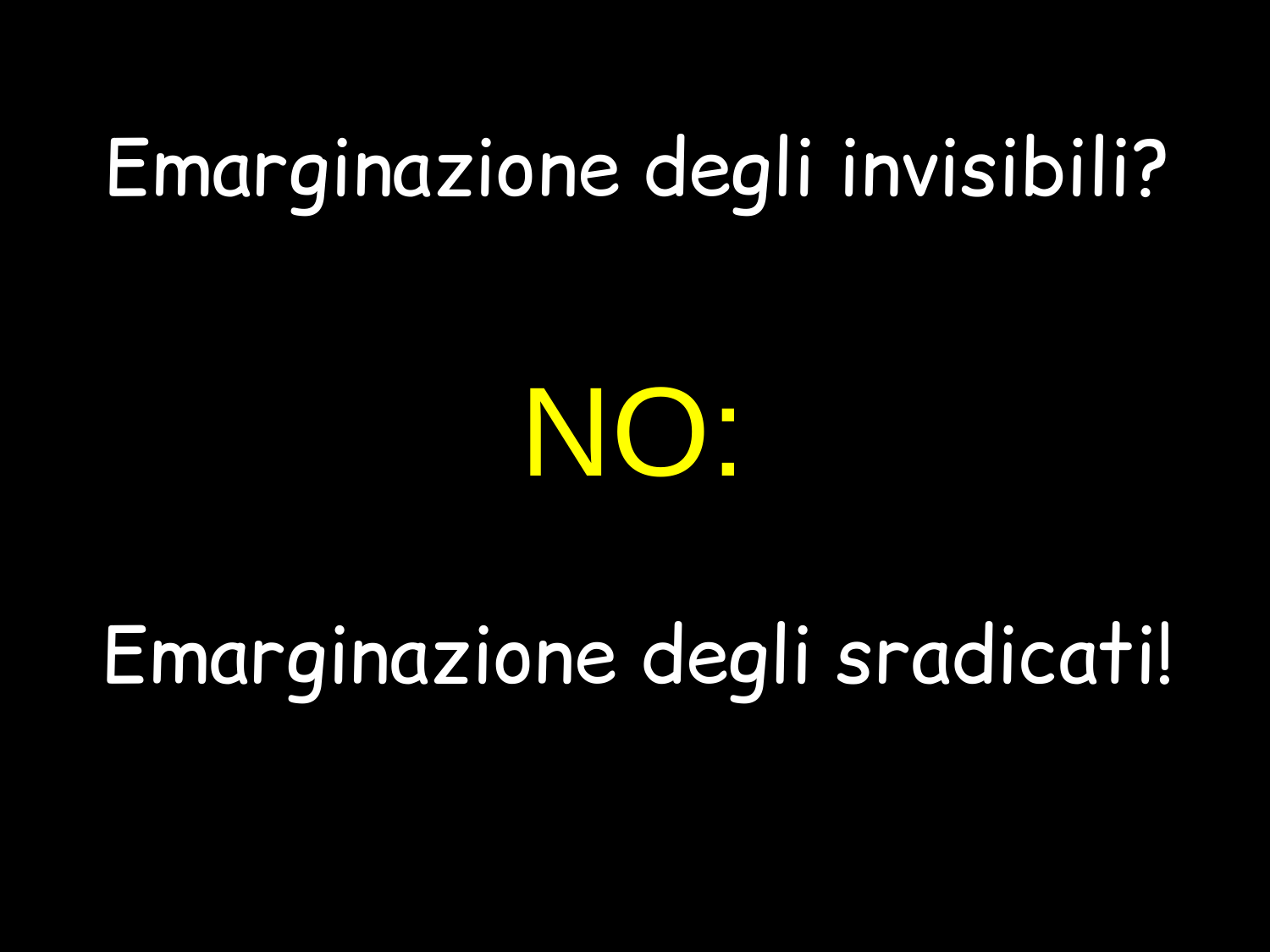

# Emarginazione degli invisibili?
NO:
Emarginazione degli sradicati!